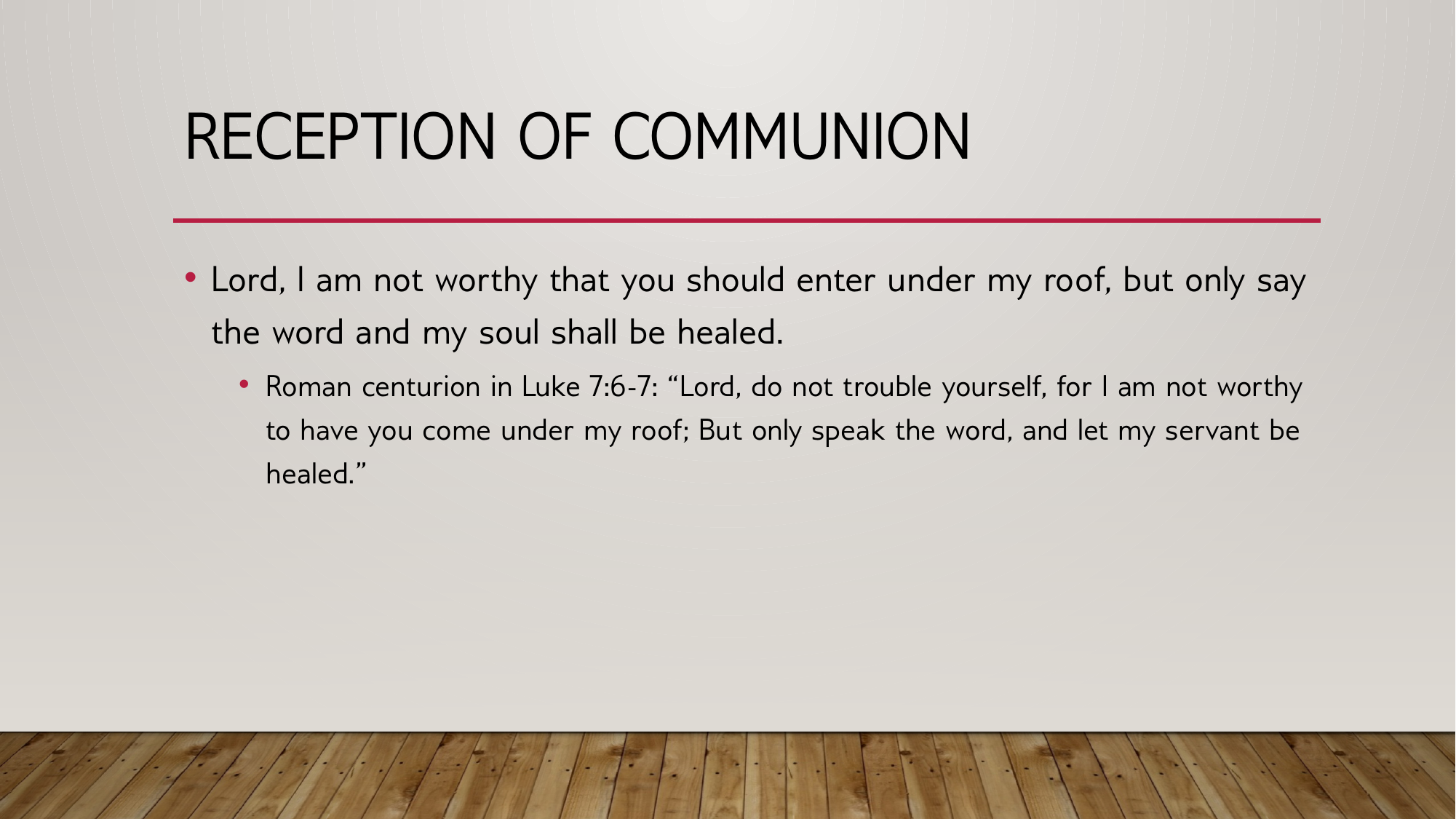

# Reception of Communion
Lord, I am not worthy that you should enter under my roof, but only say the word and my soul shall be healed.
Roman centurion in Luke 7:6-7: “Lord, do not trouble yourself, for I am not worthy to have you come under my roof; But only speak the word, and let my servant be healed.”